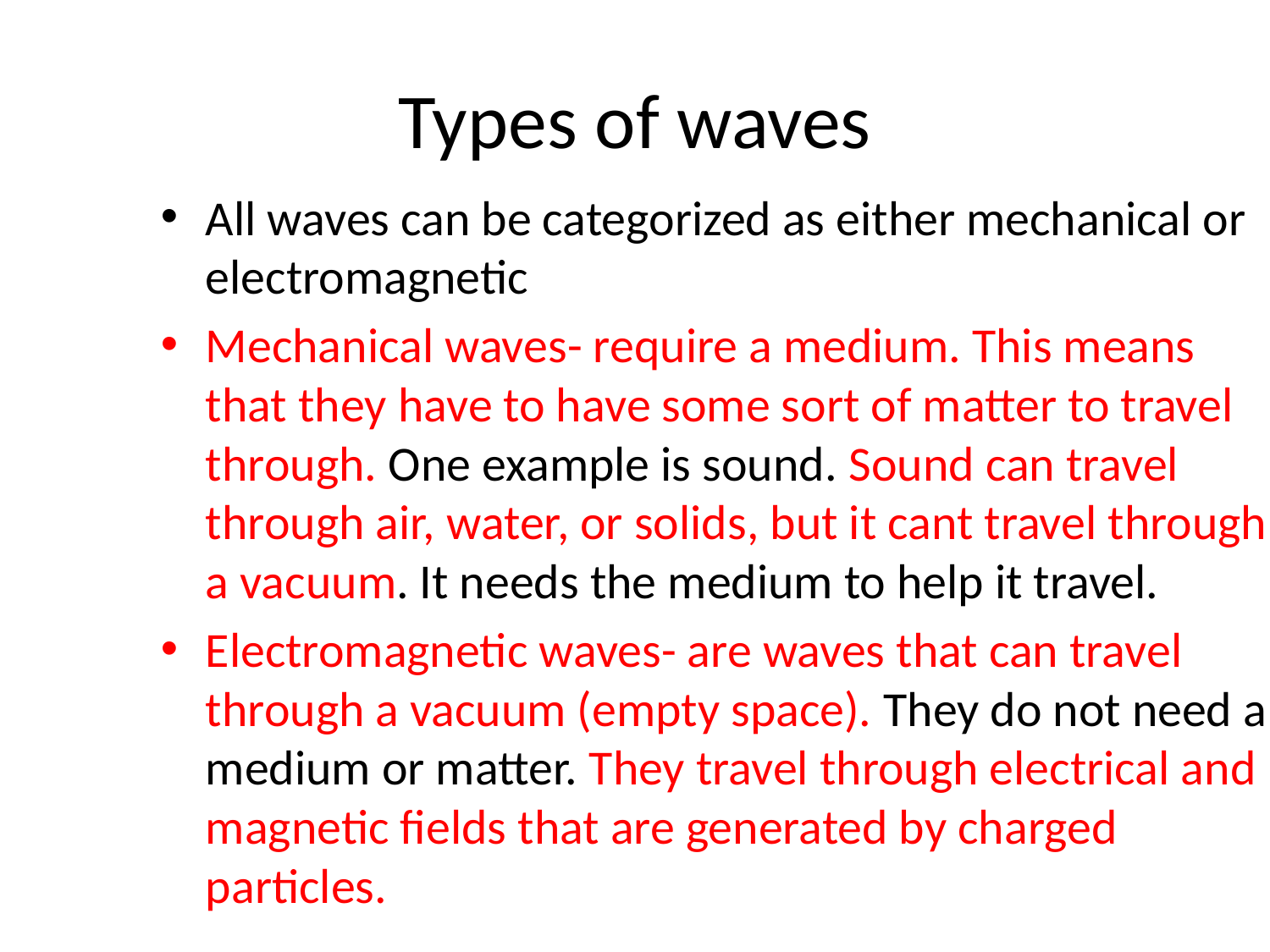

# Types of waves
All waves can be categorized as either mechanical or electromagnetic
Mechanical waves- require a medium. This means that they have to have some sort of matter to travel through. One example is sound. Sound can travel through air, water, or solids, but it cant travel through a vacuum. It needs the medium to help it travel.
Electromagnetic waves- are waves that can travel through a vacuum (empty space). They do not need a medium or matter. They travel through electrical and magnetic fields that are generated by charged particles.